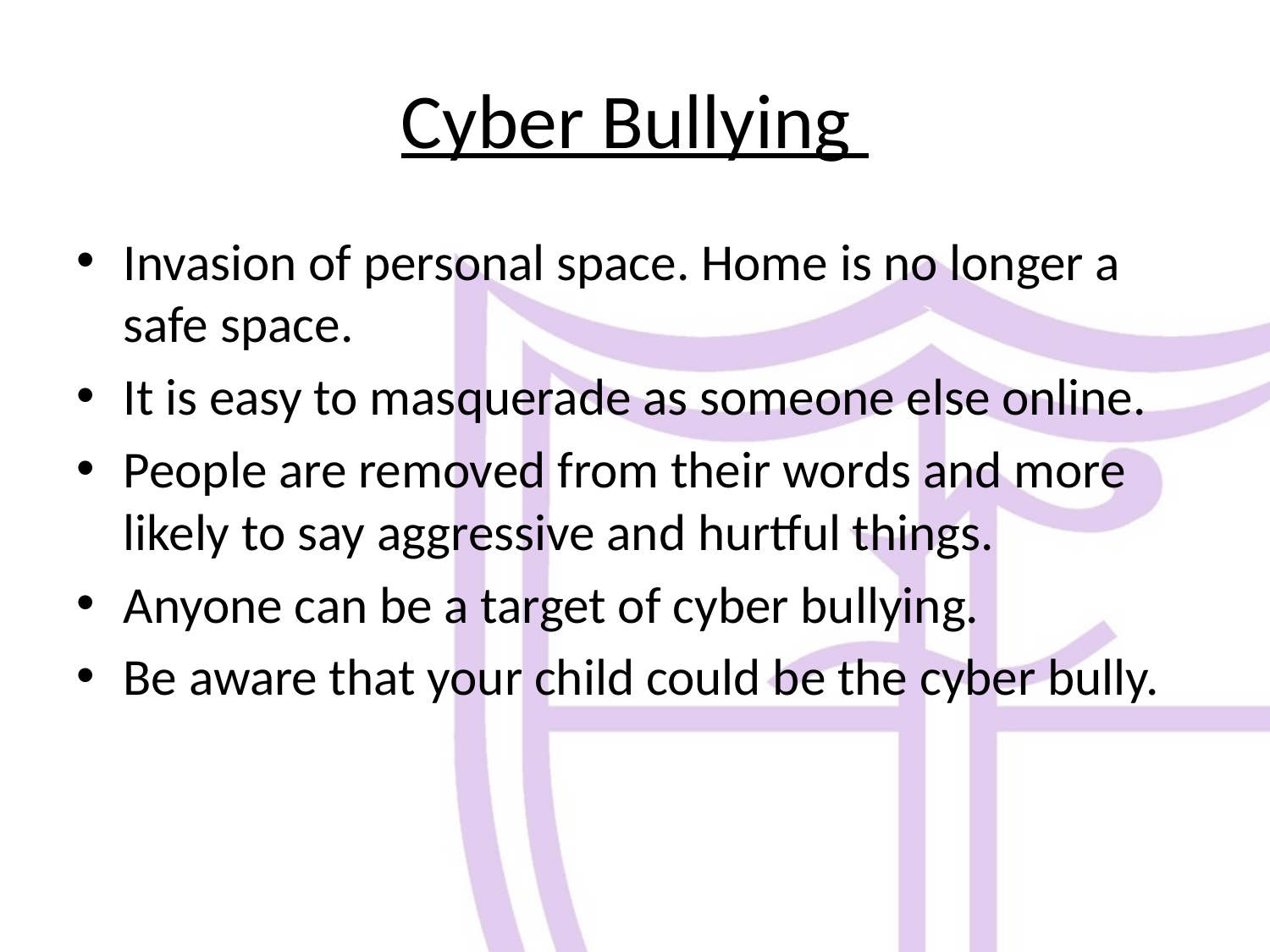

# Cyber Bullying
Invasion of personal space. Home is no longer a safe space.
It is easy to masquerade as someone else online.
People are removed from their words and more likely to say aggressive and hurtful things.
Anyone can be a target of cyber bullying.
Be aware that your child could be the cyber bully.